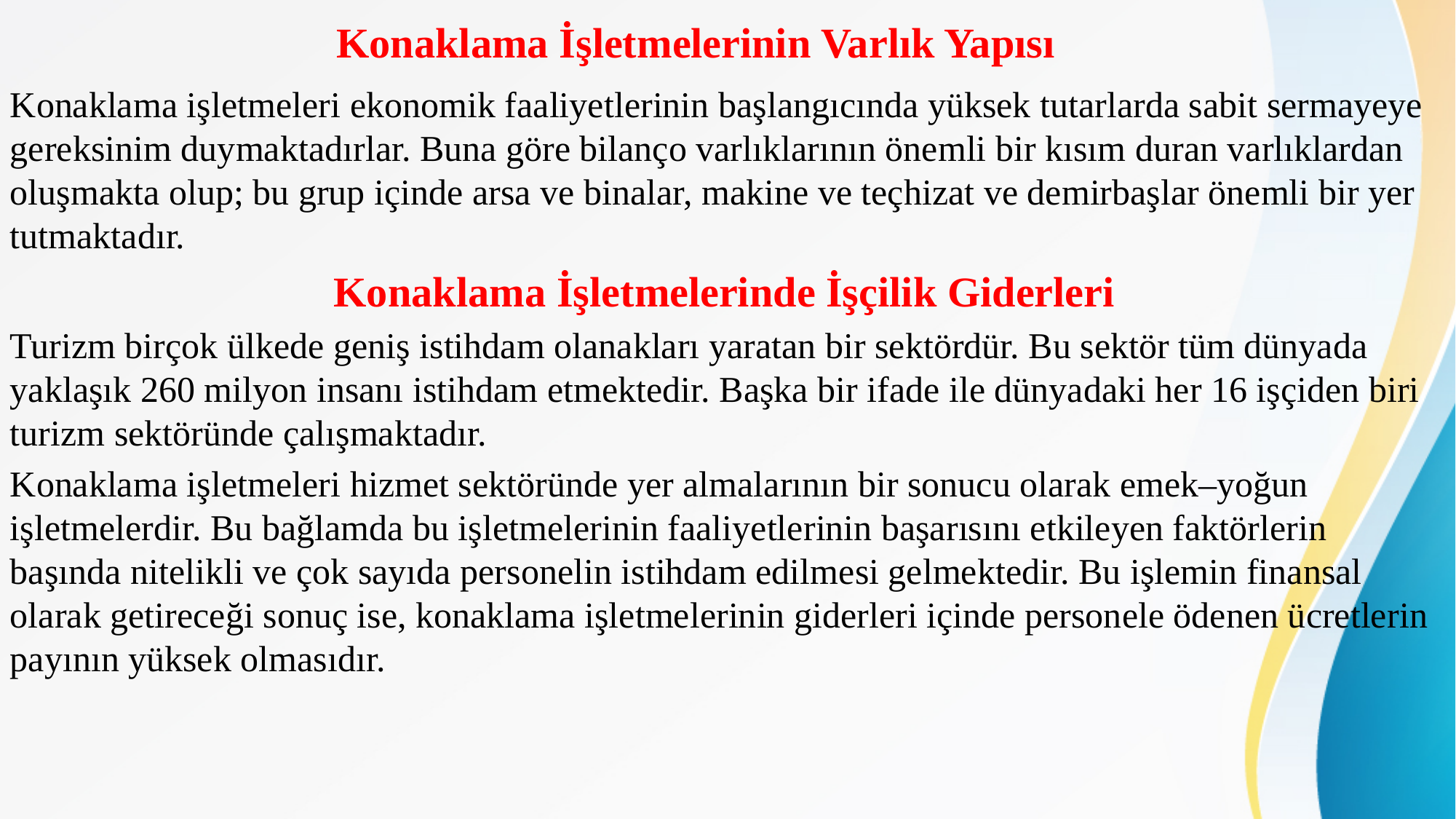

# Konaklama İşletmelerinin Varlık Yapısı
Konaklama işletmeleri ekonomik faaliyetlerinin başlangıcında yüksek tutarlarda sabit sermayeye gereksinim duymaktadırlar. Buna göre bilanço varlıklarının önemli bir kısım duran varlıklardan oluşmakta olup; bu grup içinde arsa ve binalar, makine ve teçhizat ve demirbaşlar önemli bir yer tutmaktadır.
Konaklama İşletmelerinde İşçilik Giderleri
Turizm birçok ülkede geniş istihdam olanakları yaratan bir sektördür. Bu sektör tüm dünyada yaklaşık 260 milyon insanı istihdam etmektedir. Başka bir ifade ile dünyadaki her 16 işçiden biri turizm sektöründe çalışmaktadır.
Konaklama işletmeleri hizmet sektöründe yer almalarının bir sonucu olarak emek–yoğun işletmelerdir. Bu bağlamda bu işletmelerinin faaliyetlerinin başarısını etkileyen faktörlerin başında nitelikli ve çok sayıda personelin istihdam edilmesi gelmektedir. Bu işlemin finansal olarak getireceği sonuç ise, konaklama işletmelerinin giderleri içinde personele ödenen ücretlerin payının yüksek olmasıdır.